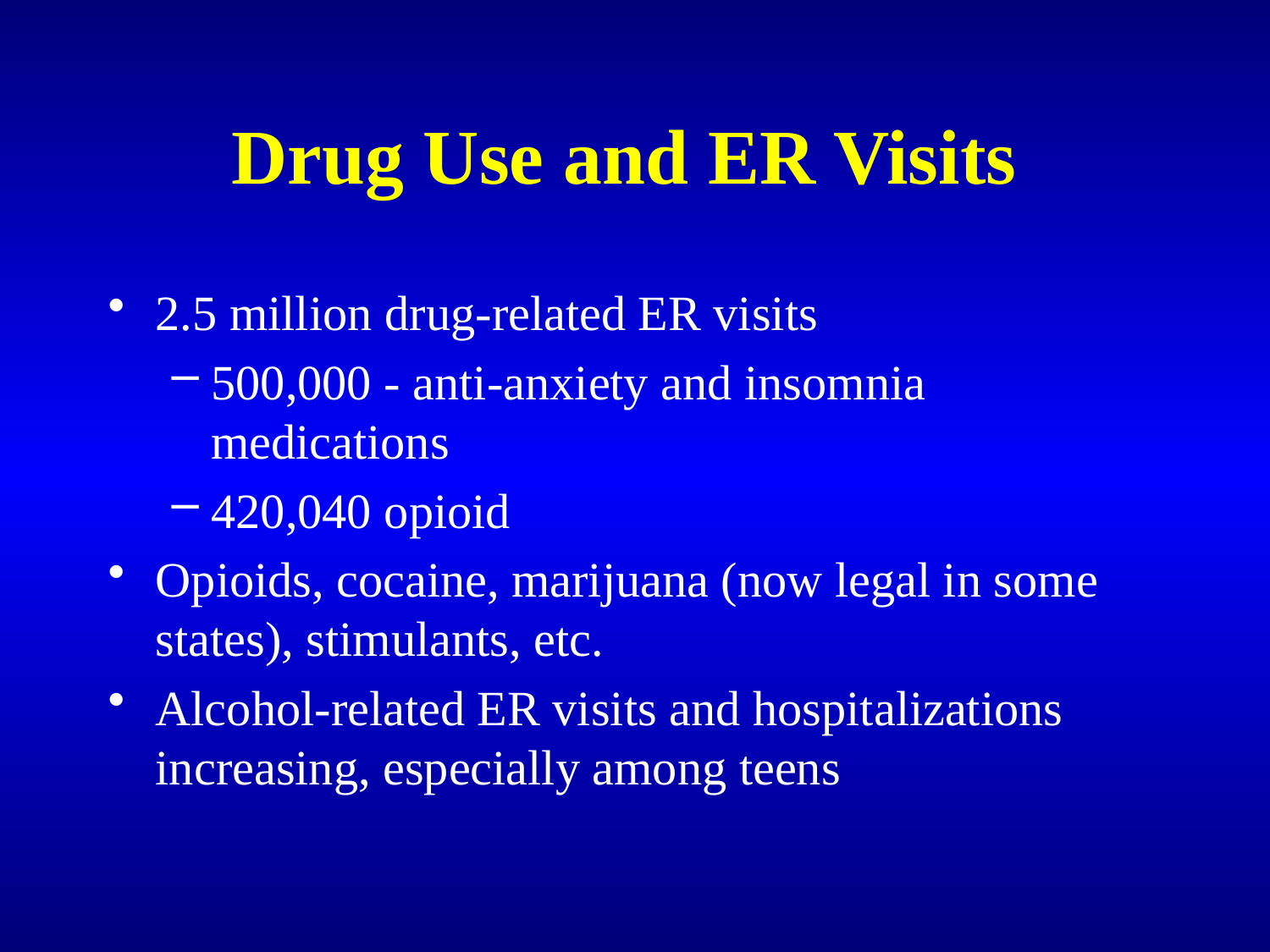

# Drug Use and ER Visits
2.5 million drug-related ER visits
500,000 - anti-anxiety and insomnia medications
420,040 opioid
Opioids, cocaine, marijuana (now legal in some states), stimulants, etc.
Alcohol-related ER visits and hospitalizations increasing, especially among teens